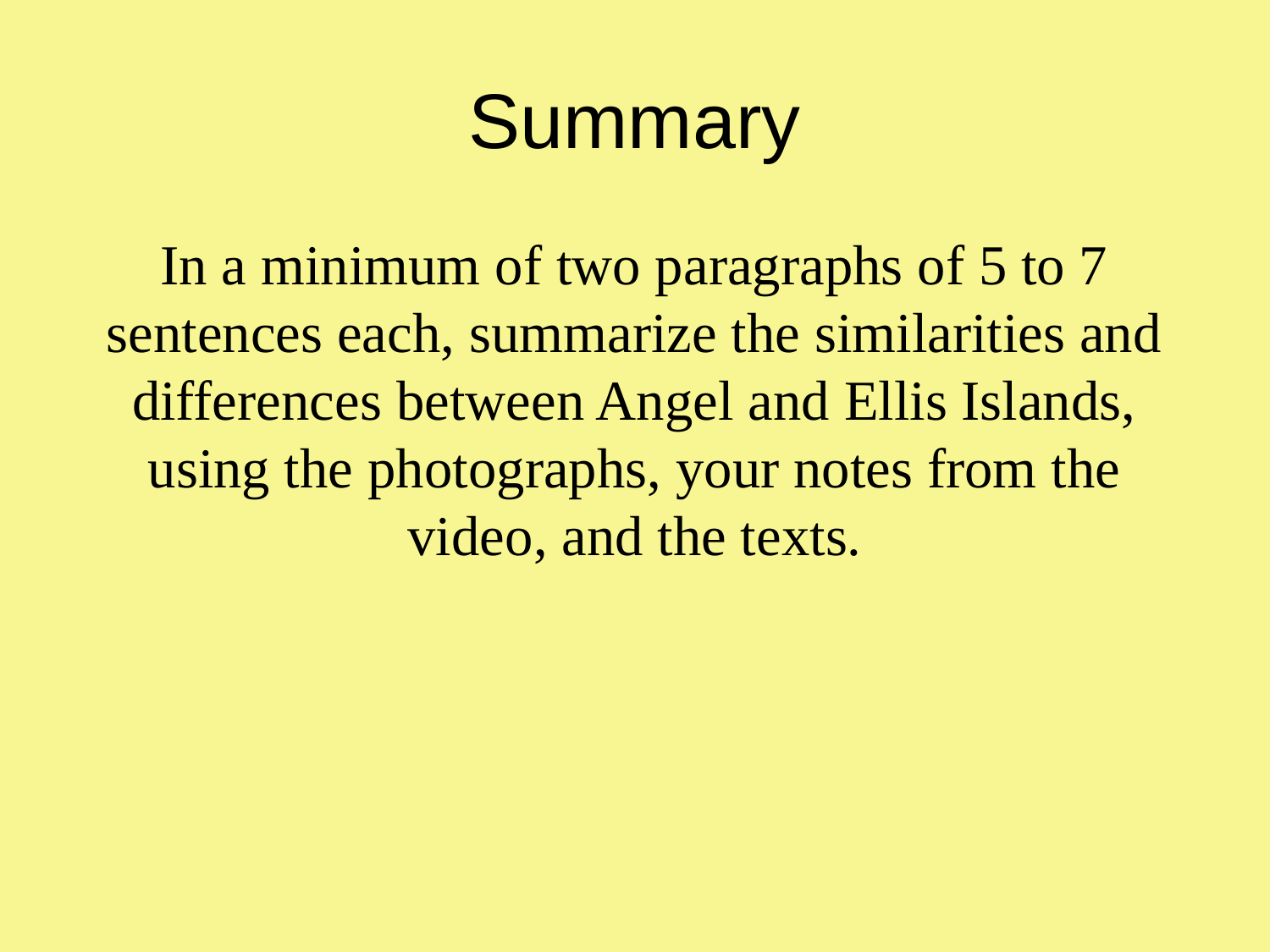

# Summary
In a minimum of two paragraphs of 5 to 7 sentences each, summarize the similarities and differences between Angel and Ellis Islands, using the photographs, your notes from the video, and the texts.